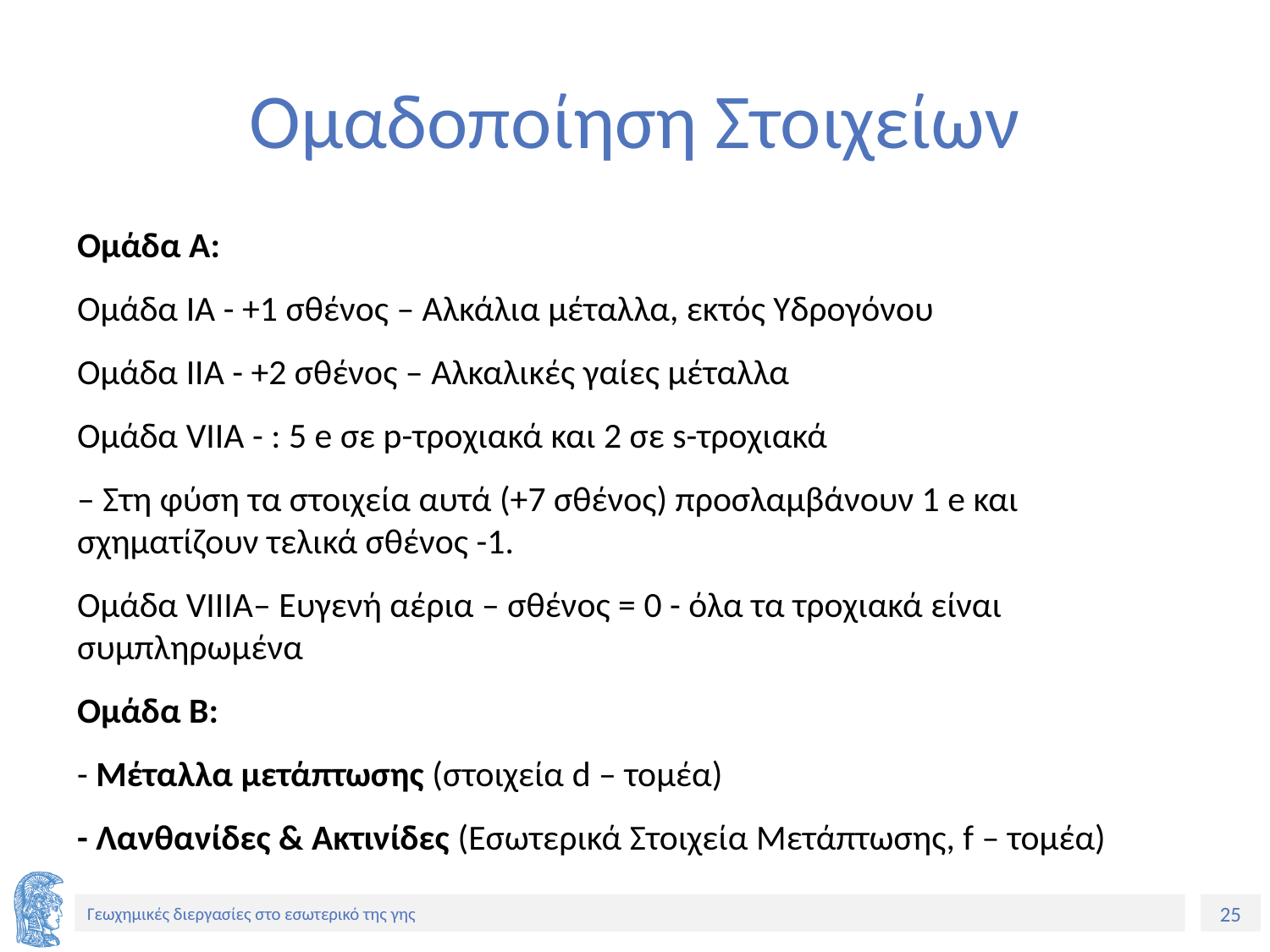

# Ομαδοποίηση Στοιχείων
Ομάδα Α:
Ομάδα IA - +1 σθένος – Αλκάλια μέταλλα, εκτός Υδρογόνου
Ομάδα IIA - +2 σθένος – Αλκαλικές γαίες μέταλλα
Ομάδα VIIA - : 5 e σε p-τροχιακά και 2 σε s-τροχιακά
– Στη φύση τα στοιχεία αυτά (+7 σθένος) προσλαμβάνουν 1 e και σχηματίζουν τελικά σθένος -1.
Ομάδα VIIΙA– Ευγενή αέρια – σθένος = 0 - όλα τα τροχιακά είναι συμπληρωμένα
Ομάδα Β:
- Μέταλλα μετάπτωσης (στοιχεία d – τομέα)
- Λανθανίδες & Ακτινίδες (Εσωτερικά Στοιχεία Μετάπτωσης, f – τομέα)